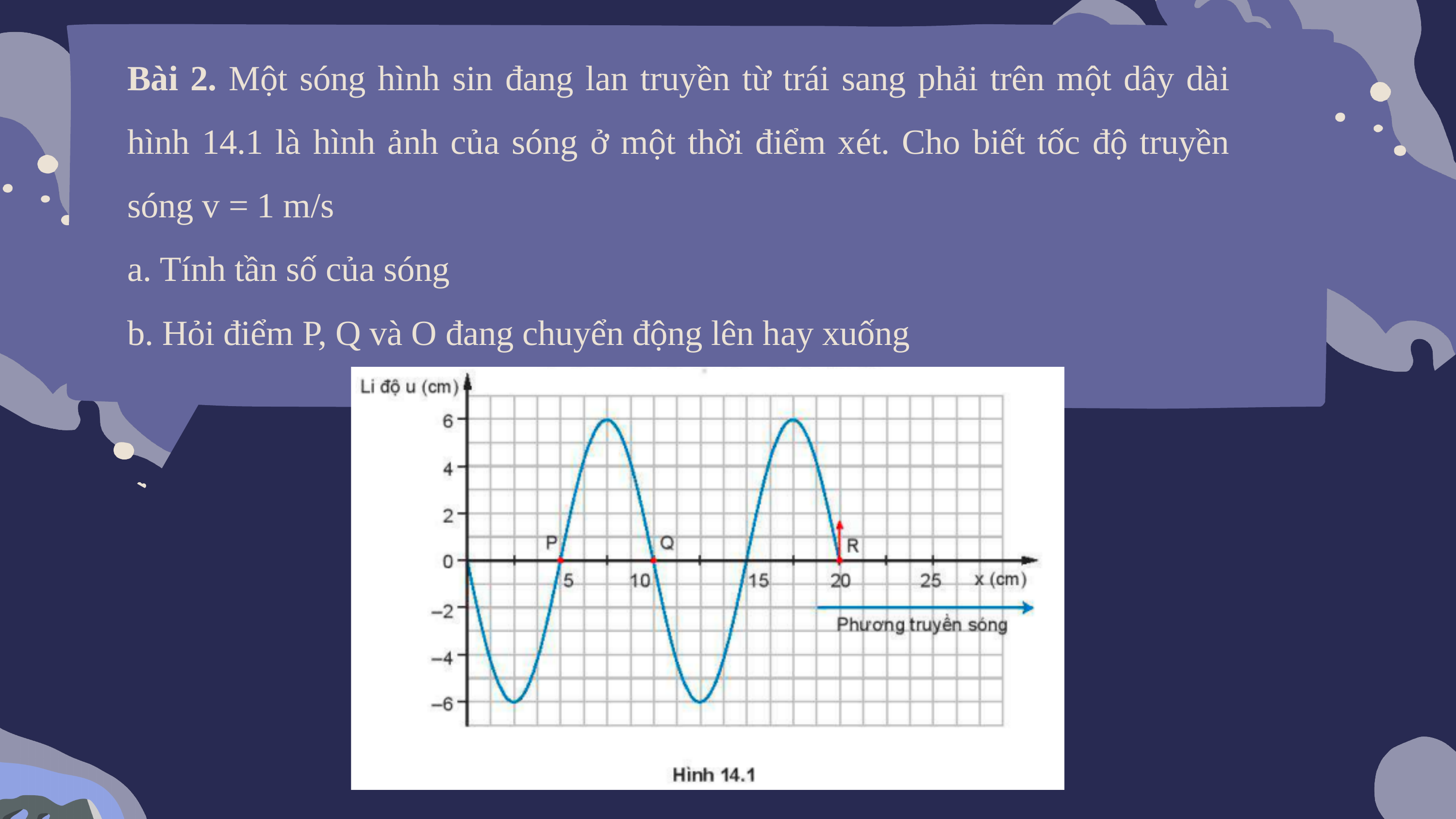

Bài 2. Một sóng hình sin đang lan truyền từ trái sang phải trên một dây dài hình 14.1 là hình ảnh của sóng ở một thời điểm xét. Cho biết tốc độ truyền sóng v = 1 m/s
a. Tính tần số của sóng
b. Hỏi điểm P, Q và O đang chuyển động lên hay xuống